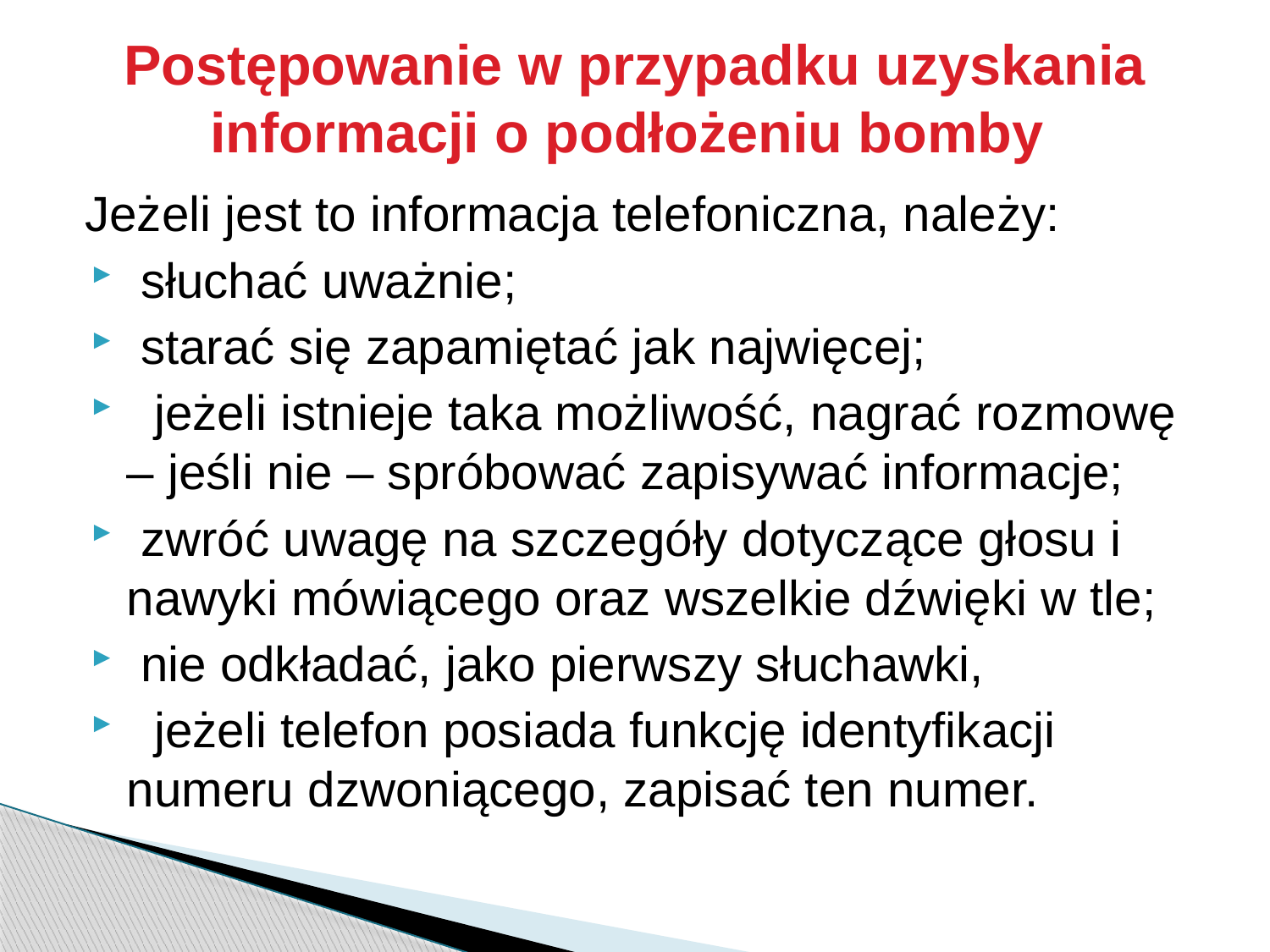

# Postępowanie w przypadku uzyskania informacji o podłożeniu bomby
Jeżeli jest to informacja telefoniczna, należy:
 słuchać uważnie;
 starać się zapamiętać jak najwięcej;
  jeżeli istnieje taka możliwość, nagrać rozmowę – jeśli nie – spróbować zapisywać informacje;
 zwróć uwagę na szczegóły dotyczące głosu i nawyki mówiącego oraz wszelkie dźwięki w tle;
 nie odkładać, jako pierwszy słuchawki,
  jeżeli telefon posiada funkcję identyfikacji numeru dzwoniącego, zapisać ten numer.